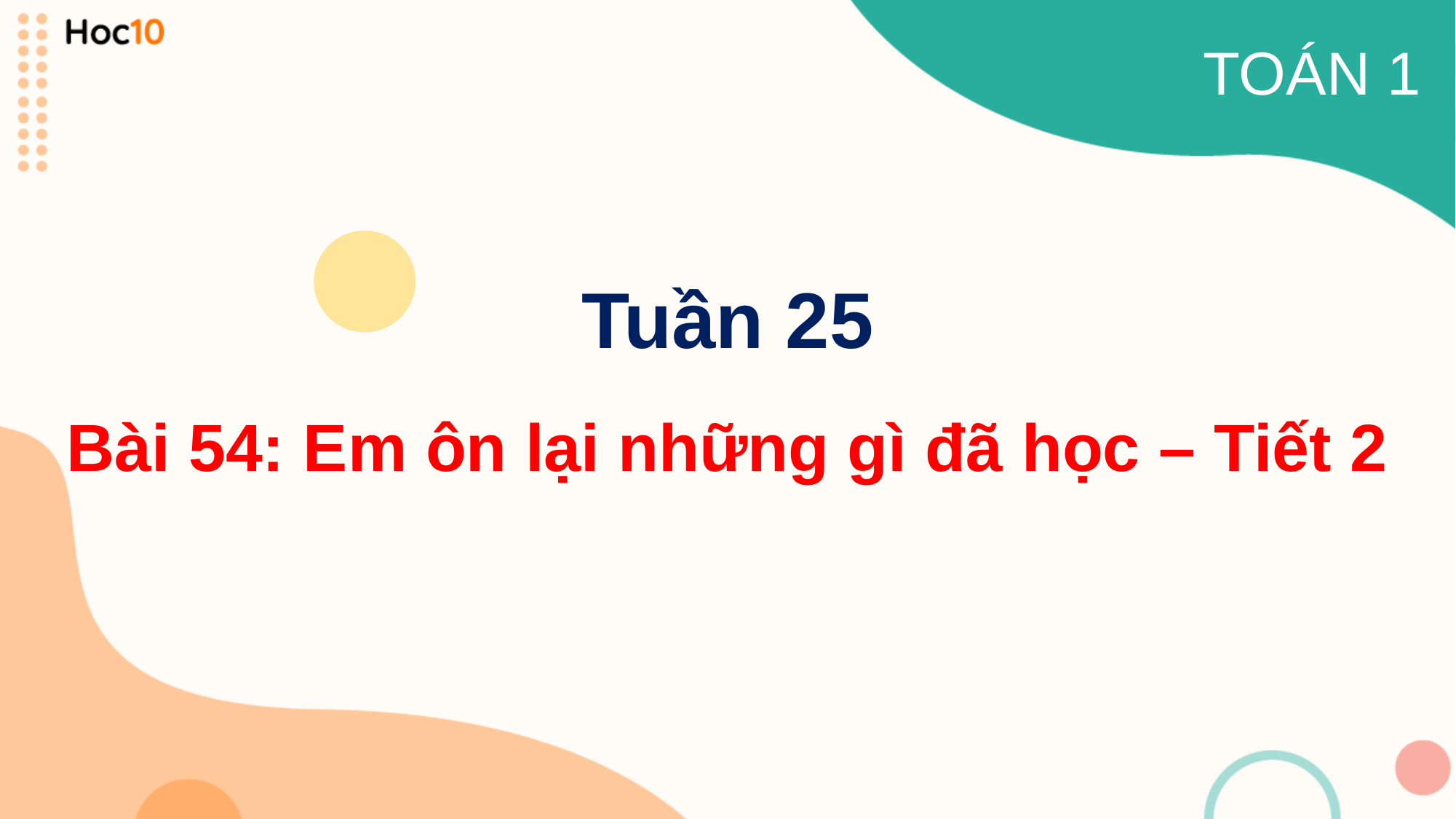

TOÁN 1
Tuần 25
Bài 54: Em ôn lại những gì đã học – Tiết 2